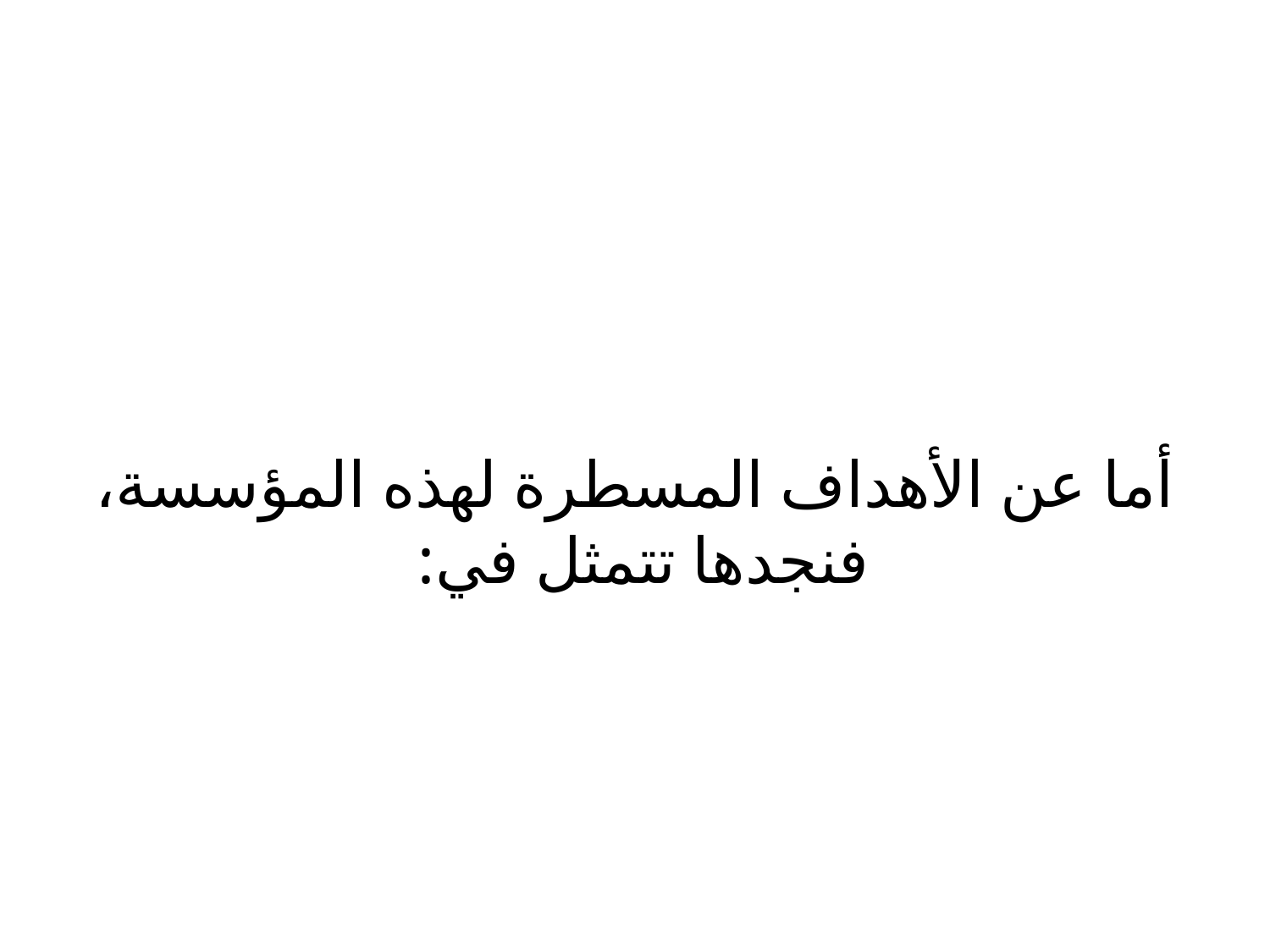

# أما عن الأهداف المسطرة لهذه المؤسسة، فنجدها تتمثل في: